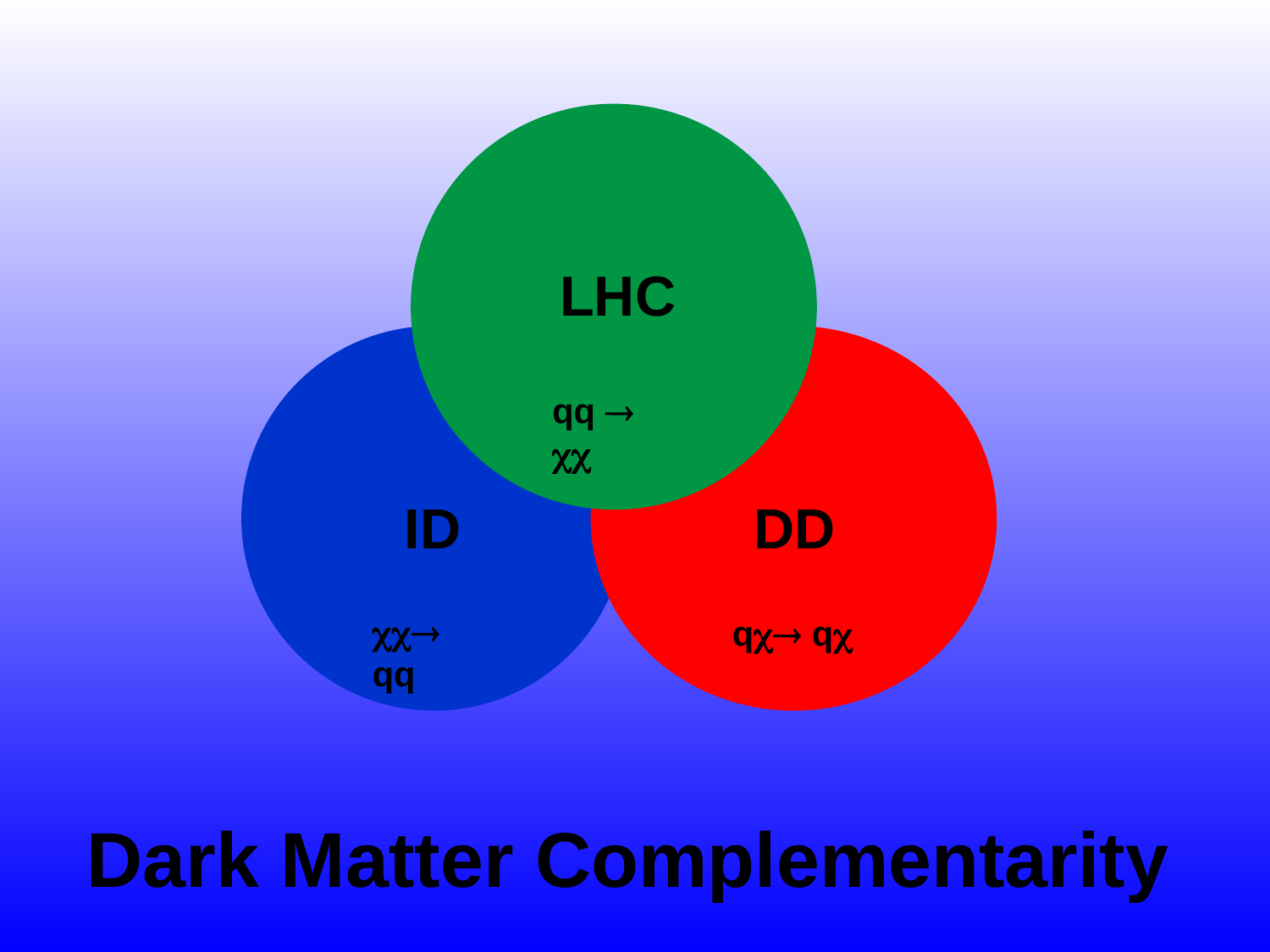

LHC

qq → χχ
ID
DD
χχ→  qq
qχ→ qχ
Dark Matter Complementarity